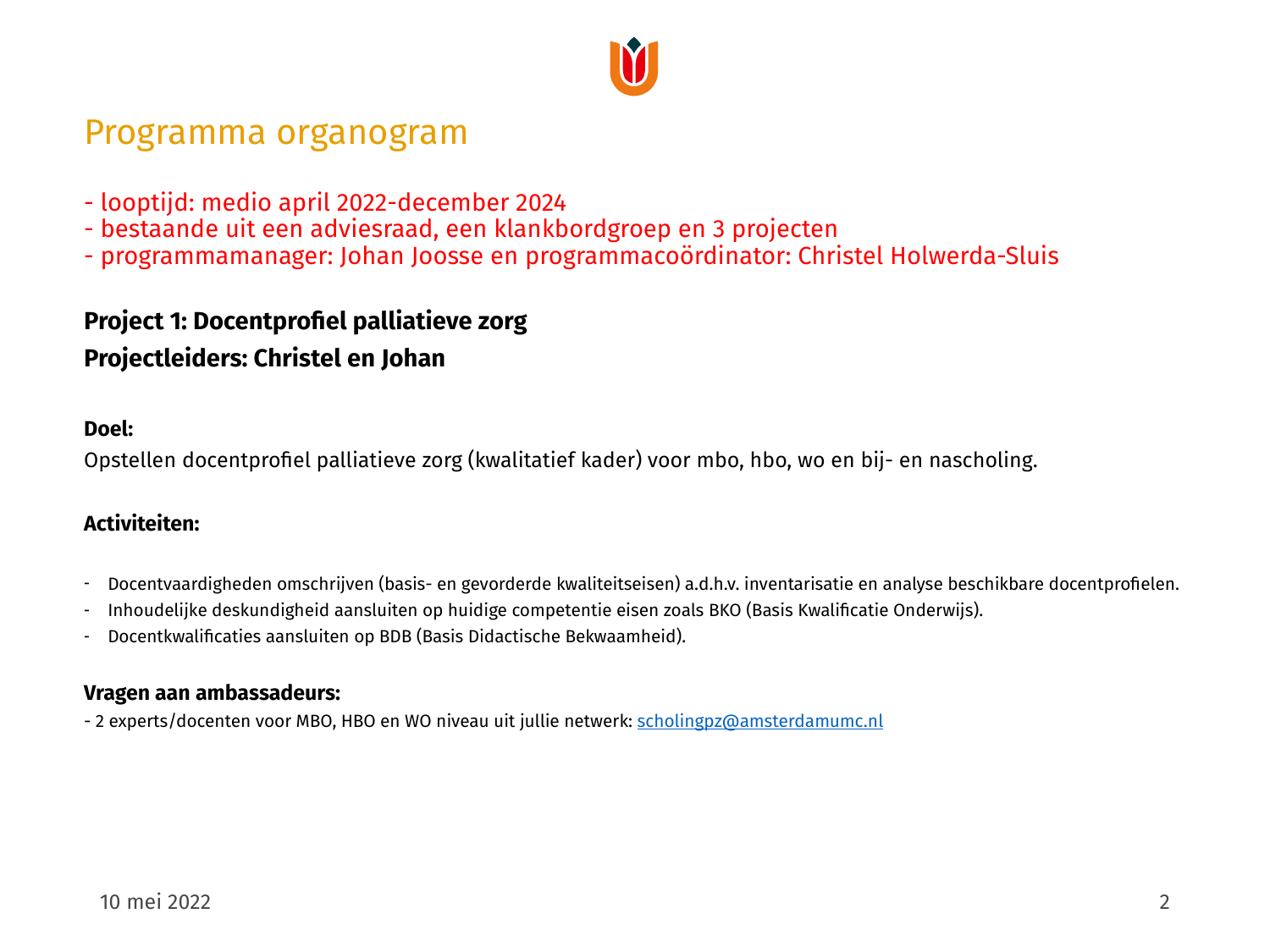

# Programma organogram - looptijd: medio april 2022-december 2024 - bestaande uit een adviesraad, een klankbordgroep en 3 projecten - programmamanager: Johan Joosse en programmacoördinator: Christel Holwerda-Sluis
Project 1: Docentprofiel palliatieve zorg
Projectleiders: Christel en Johan

Doel:
Opstellen docentprofiel palliatieve zorg (kwalitatief kader) voor mbo, hbo, wo en bij- en nascholing.

Activiteiten:

Docentvaardigheden omschrijven (basis- en gevorderde kwaliteitseisen) a.d.h.v. inventarisatie en analyse beschikbare docentprofielen.
Inhoudelijke deskundigheid aansluiten op huidige competentie eisen zoals BKO (Basis Kwalificatie Onderwijs).
Docentkwalificaties aansluiten op BDB (Basis Didactische Bekwaamheid).

Vragen aan ambassadeurs:
- 2 experts/docenten voor MBO, HBO en WO niveau uit jullie netwerk: scholingpz@amsterdamumc.nl

10 mei 2022

2